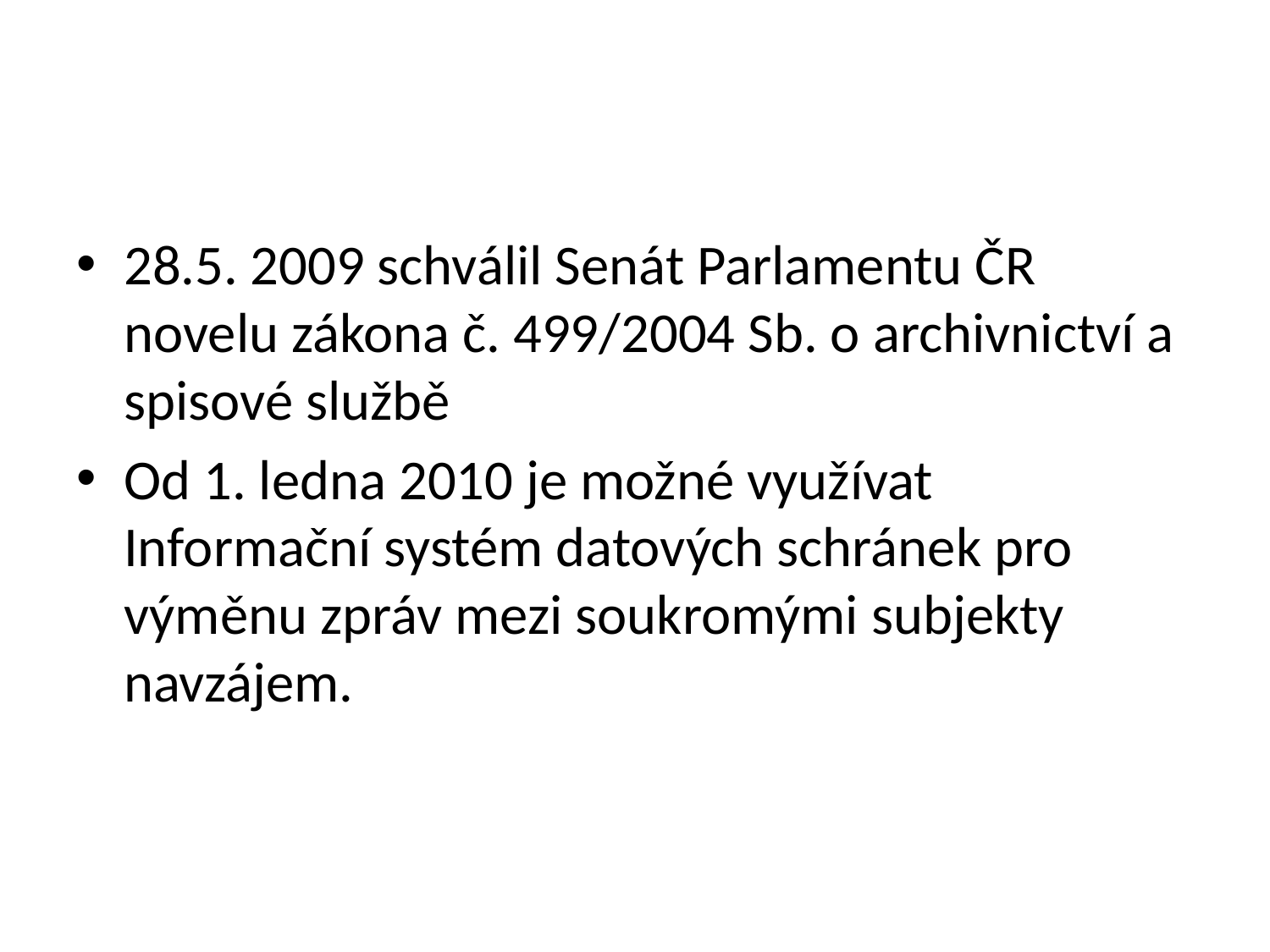

#
28.5. 2009 schválil Senát Parlamentu ČR novelu zákona č. 499/2004 Sb. o archivnictví a spisové službě
Od 1. ledna 2010 je možné využívat Informační systém datových schránek pro výměnu zpráv mezi soukromými subjekty navzájem.